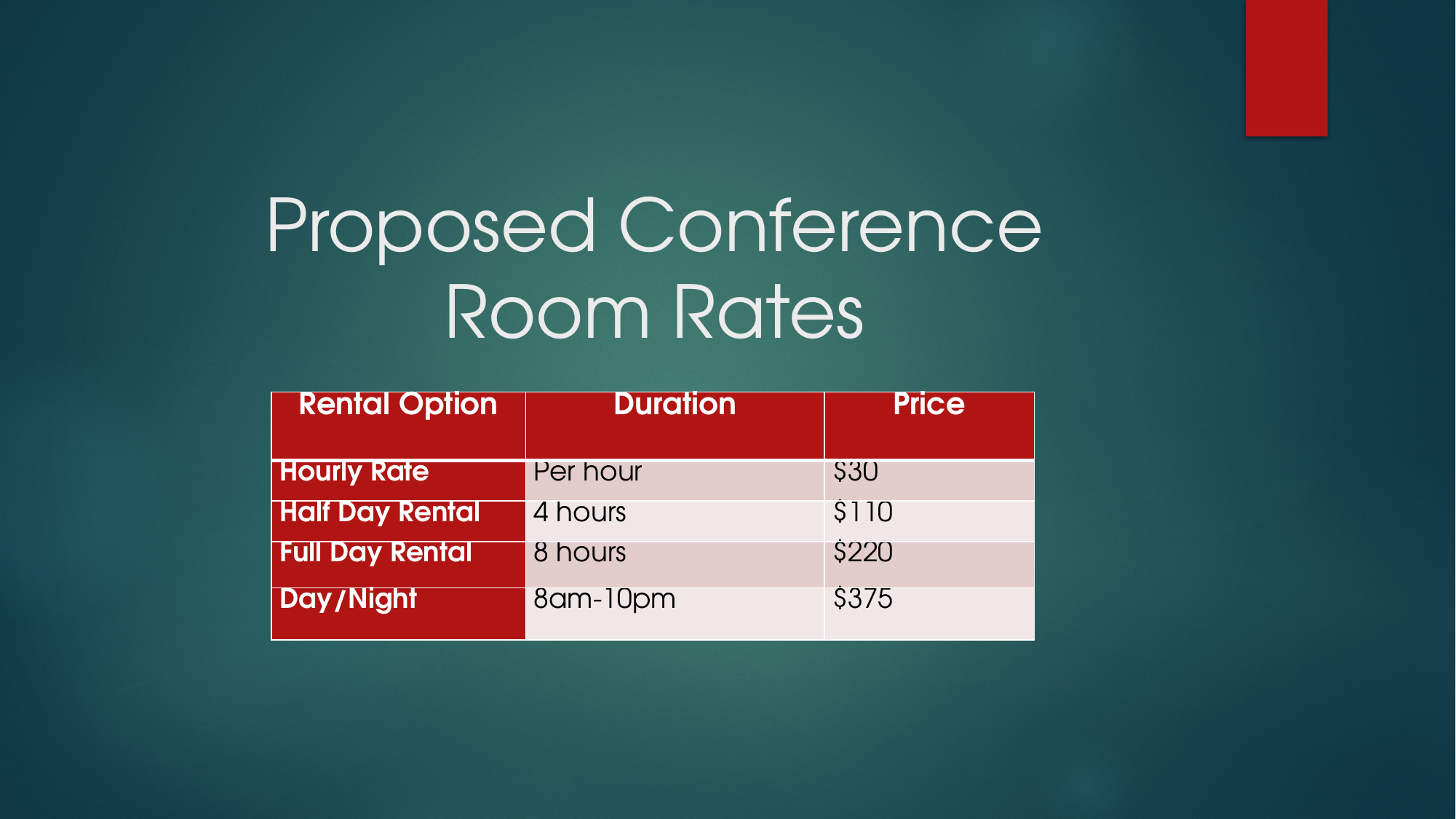

# Proposed Conference Room Rates
| Rental Option | Duration | Price |
| --- | --- | --- |
| Hourly Rate | Per hour | $30 |
| Half Day Rental | 4 hours | $110 |
| Full Day Rental | 8 hours | $220 |
| Day/Night | 8am-10pm | $375 |